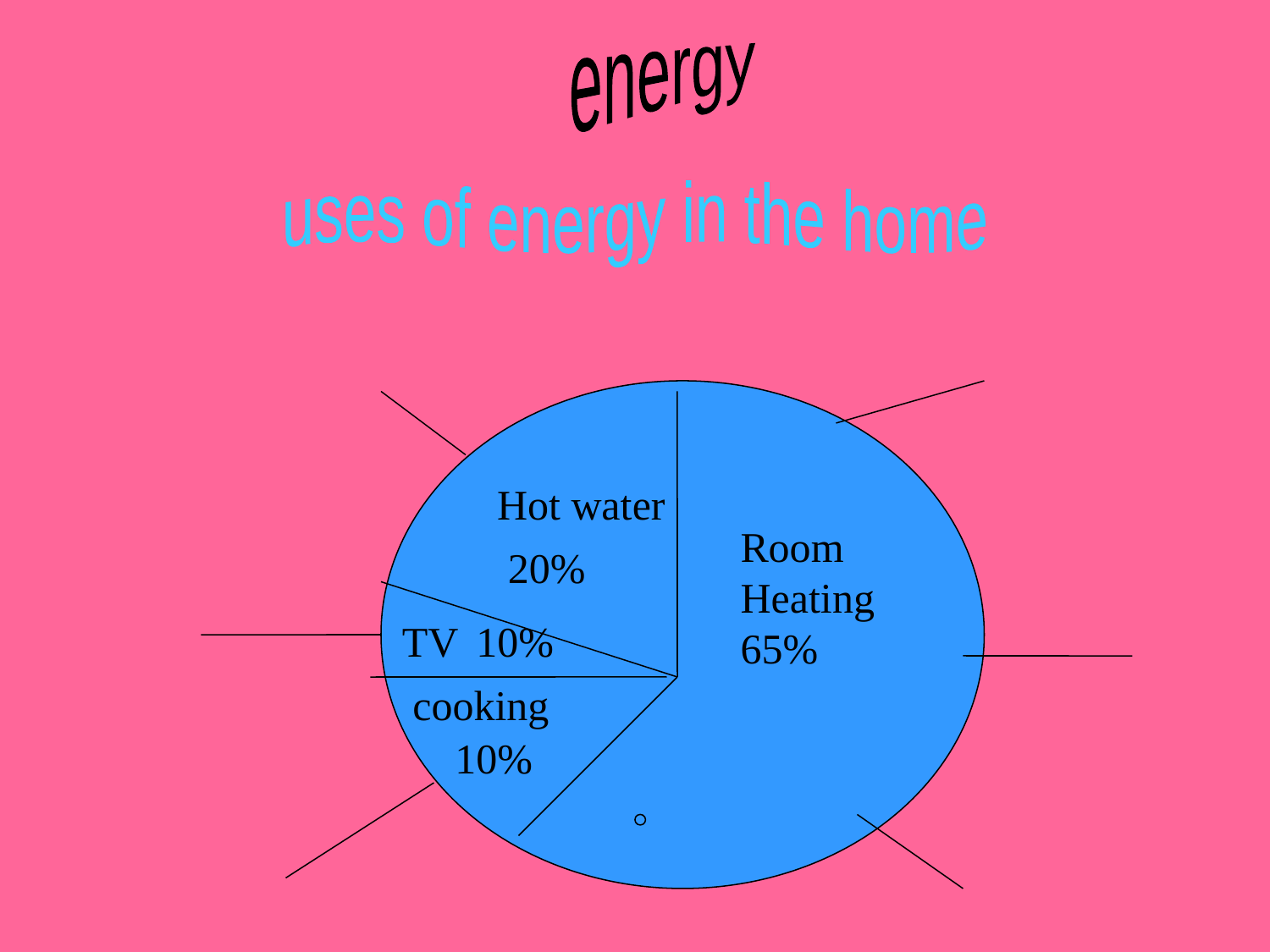

energy
uses of energy in the home

Hot water
Room
Heating
65%
20%

TV
10%

cooking

10%